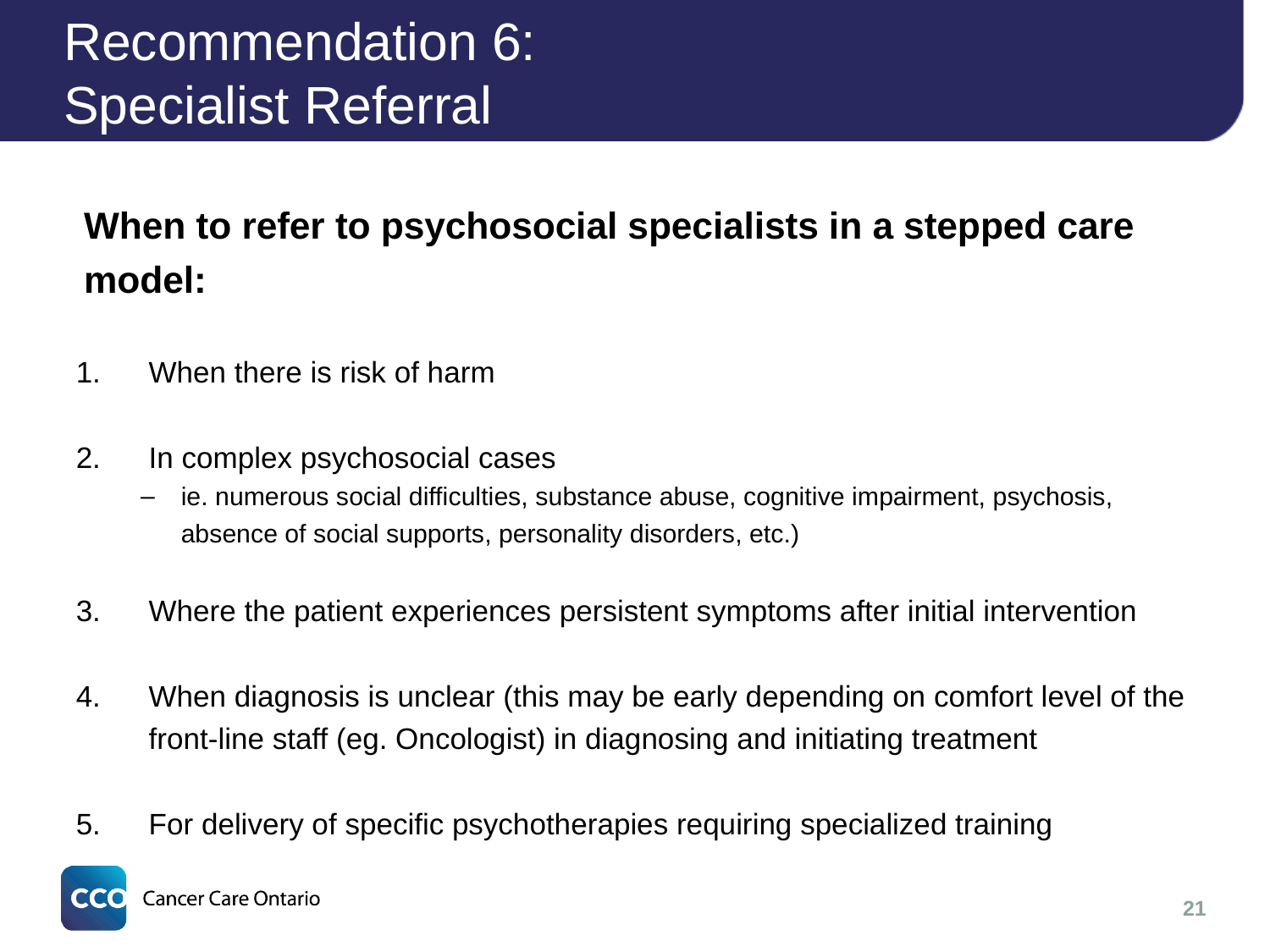

# Recommendation 6: Specialist Referral
When to refer to psychosocial specialists in a stepped care model:

When there is risk of harm

In complex psychosocial cases
ie. numerous social difficulties, substance abuse, cognitive impairment, psychosis, absence of social supports, personality disorders, etc.)

Where the patient experiences persistent symptoms after initial intervention

When diagnosis is unclear (this may be early depending on comfort level of the front-line staff (eg. Oncologist) in diagnosing and initiating treatment

For delivery of specific psychotherapies requiring specialized training
21